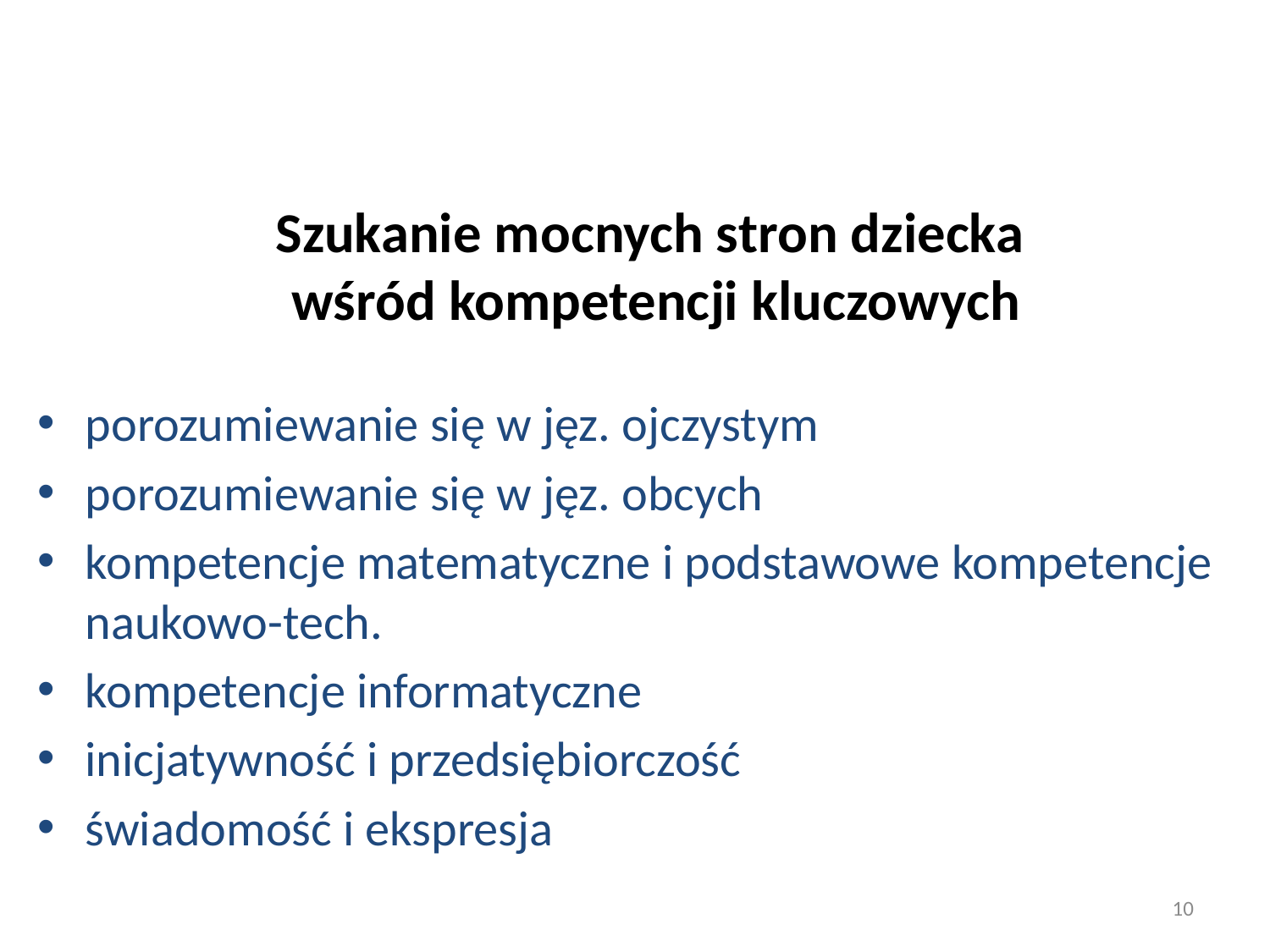

# Szukanie mocnych stron dziecka wśród kompetencji kluczowych
porozumiewanie się w jęz. ojczystym
porozumiewanie się w jęz. obcych
kompetencje matematyczne i podstawowe kompetencje naukowo-tech.
kompetencje informatyczne
inicjatywność i przedsiębiorczość
świadomość i ekspresja
10